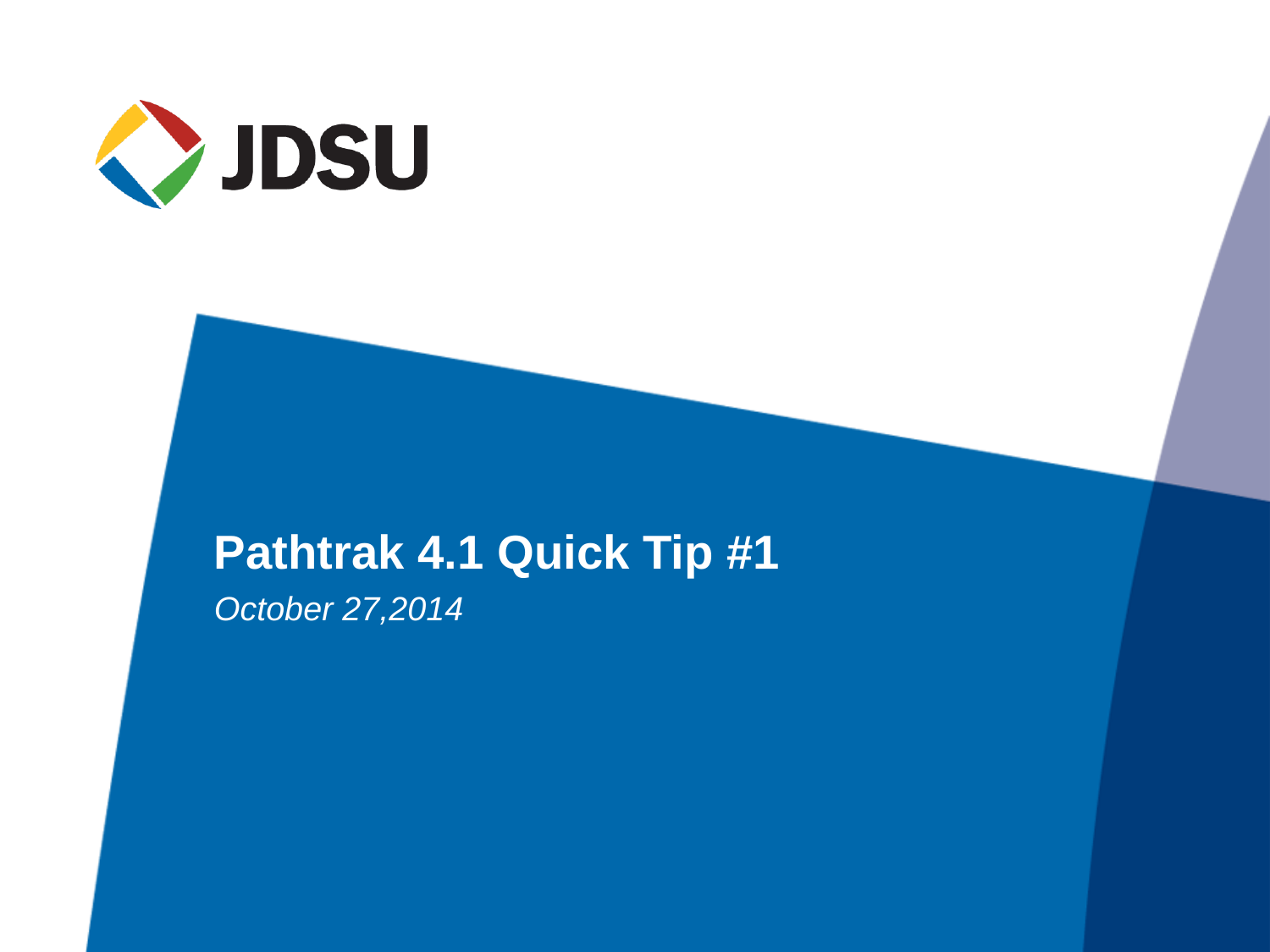

# Pathtrak 4.1 Quick Tip #1
October 27,2014